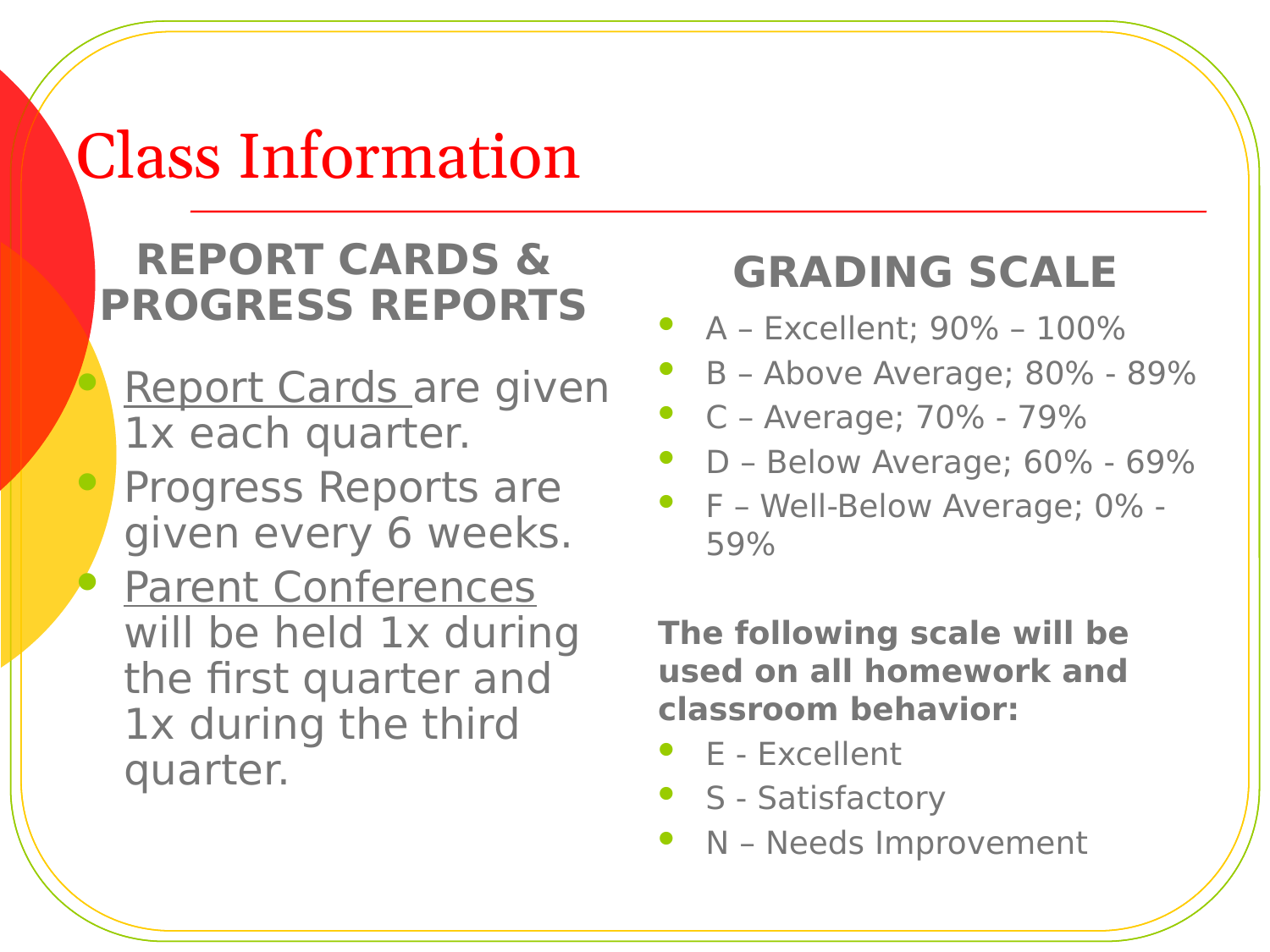

# Class Information
GRADING SCALE
REPORT CARDS & PROGRESS REPORTS
A – Excellent; 90% – 100%
B – Above Average; 80% - 89%
C – Average; 70% - 79%
D – Below Average; 60% - 69%
F – Well-Below Average; 0% - 59%

The following scale will be used on all homework and classroom behavior:
E - Excellent
S - Satisfactory
N – Needs Improvement

Report Cards are given 1x each quarter.
Progress Reports are given every 6 weeks.
Parent Conferences will be held 1x during the first quarter and 1x during the third quarter.